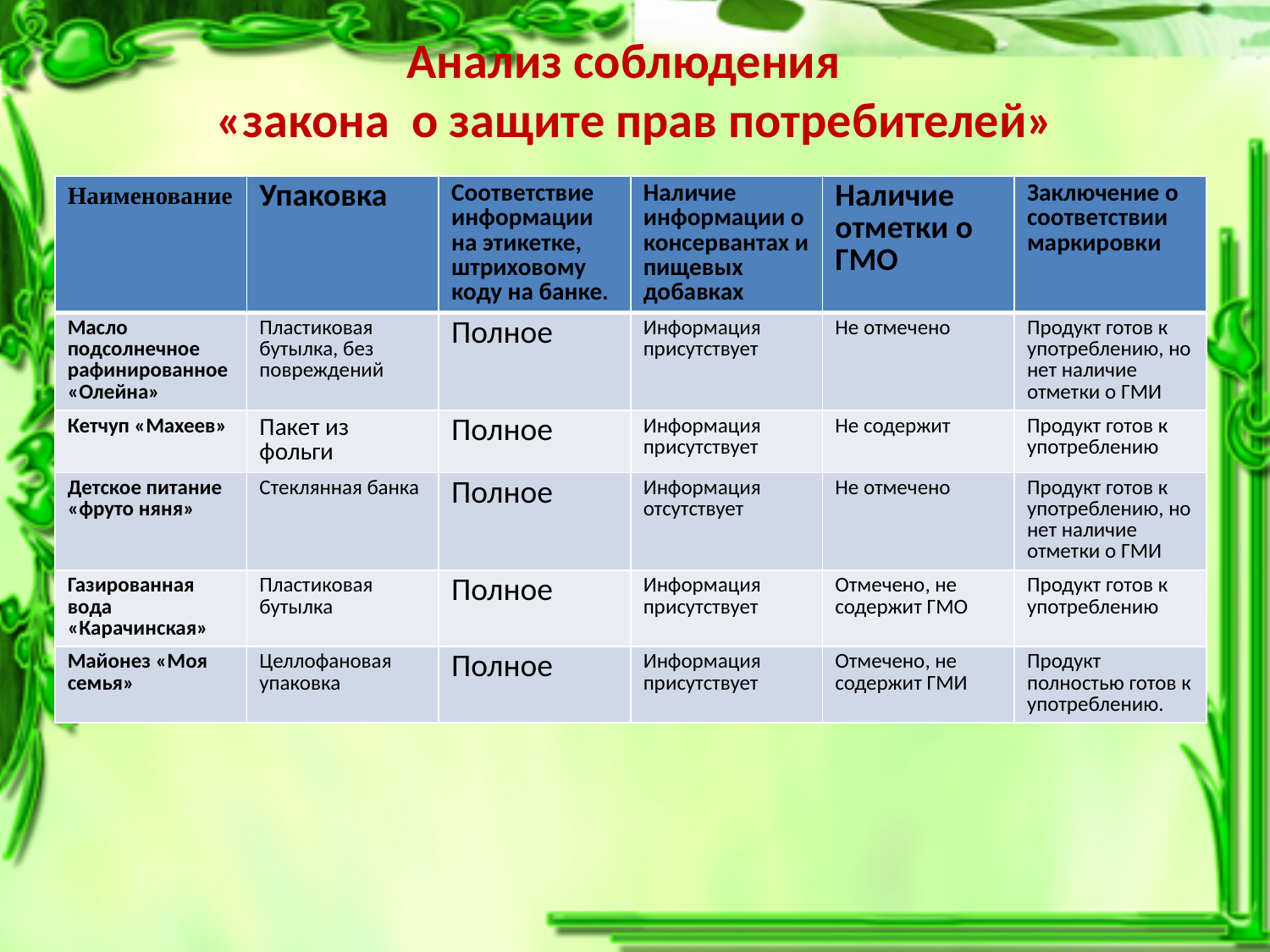

# Анализ соблюдения «закона  о защите прав потребителей»
| Наименование | Упаковка | Соответствие информации на этикетке, штриховому коду на банке. | Наличие информации о консервантах и пищевых добавках | Наличие отметки о ГМО | Заключение о соответствии маркировки |
| --- | --- | --- | --- | --- | --- |
| Масло подсолнечное рафинированное «Олейна» | Пластиковая бутылка, без повреждений | Полное | Информация присутствует | Не отмечено | Продукт готов к употреблению, но нет наличие отметки о ГМИ |
| Кетчуп «Махеев» | Пакет из фольги | Полное | Информация присутствует | Не содержит | Продукт готов к употреблению |
| Детское питание «фруто няня» | Стеклянная банка | Полное | Информация отсутствует | Не отмечено | Продукт готов к употреблению, но нет наличие отметки о ГМИ |
| Газированная вода «Карачинская» | Пластиковая бутылка | Полное | Информация присутствует | Отмечено, не содержит ГМО | Продукт готов к употреблению |
| Майонез «Моя семья» | Целлофановая упаковка | Полное | Информация присутствует | Отмечено, не содержит ГМИ | Продукт полностью готов к употреблению. |